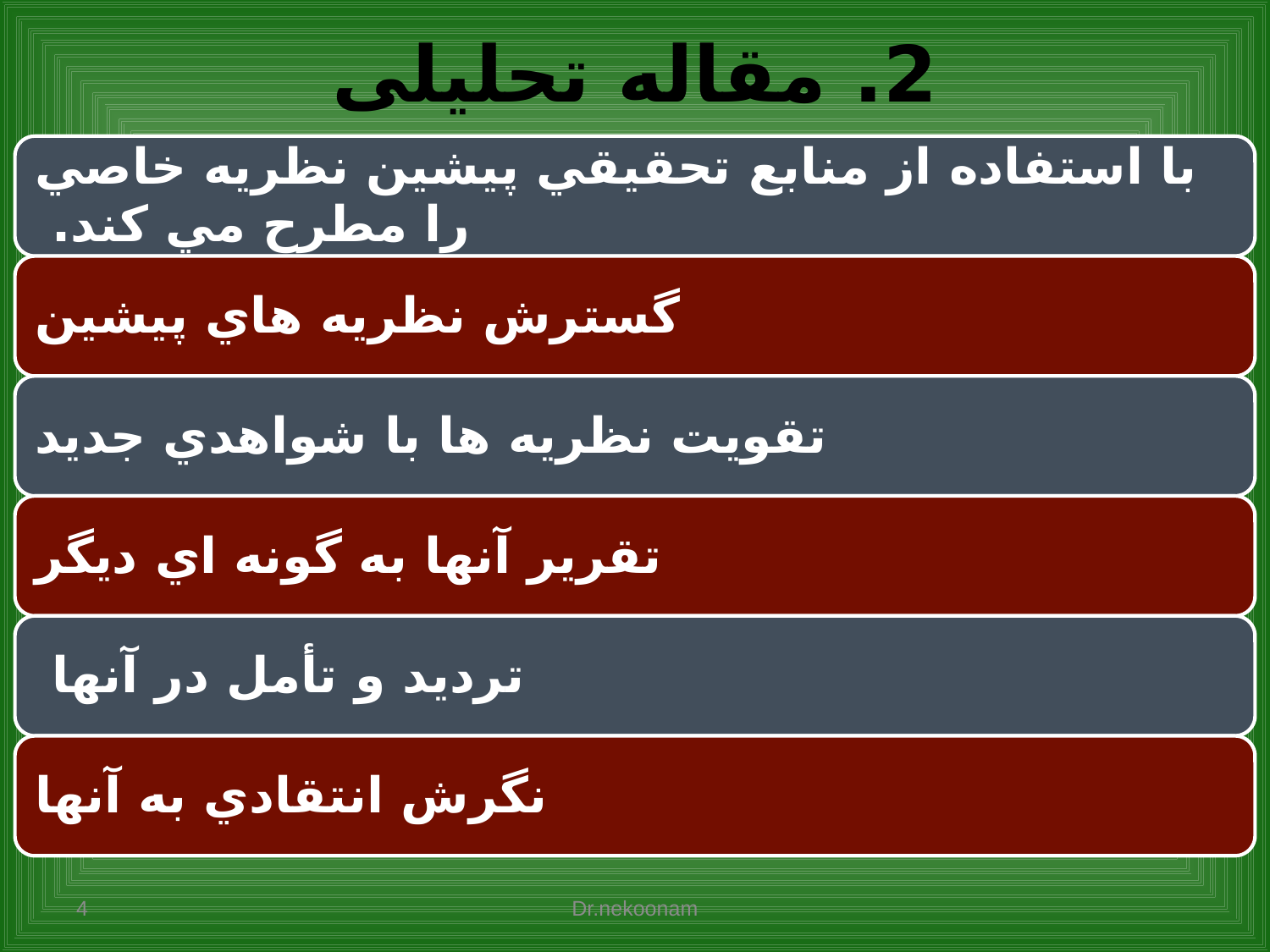

# 2. مقاله تحلیلی
با استفاده از منابع تحقيقي پيشين نظريه خاصي را مطرح مي كند.
 گسترش نظريه هاي پيشين
 تقویت نظريه ها با شواهدي جدید
 تقریر آنها به گونه اي ديگر
 ترديد و تأمل در آنها
 نگرش انتقادي به آنها
4
Dr.nekoonam